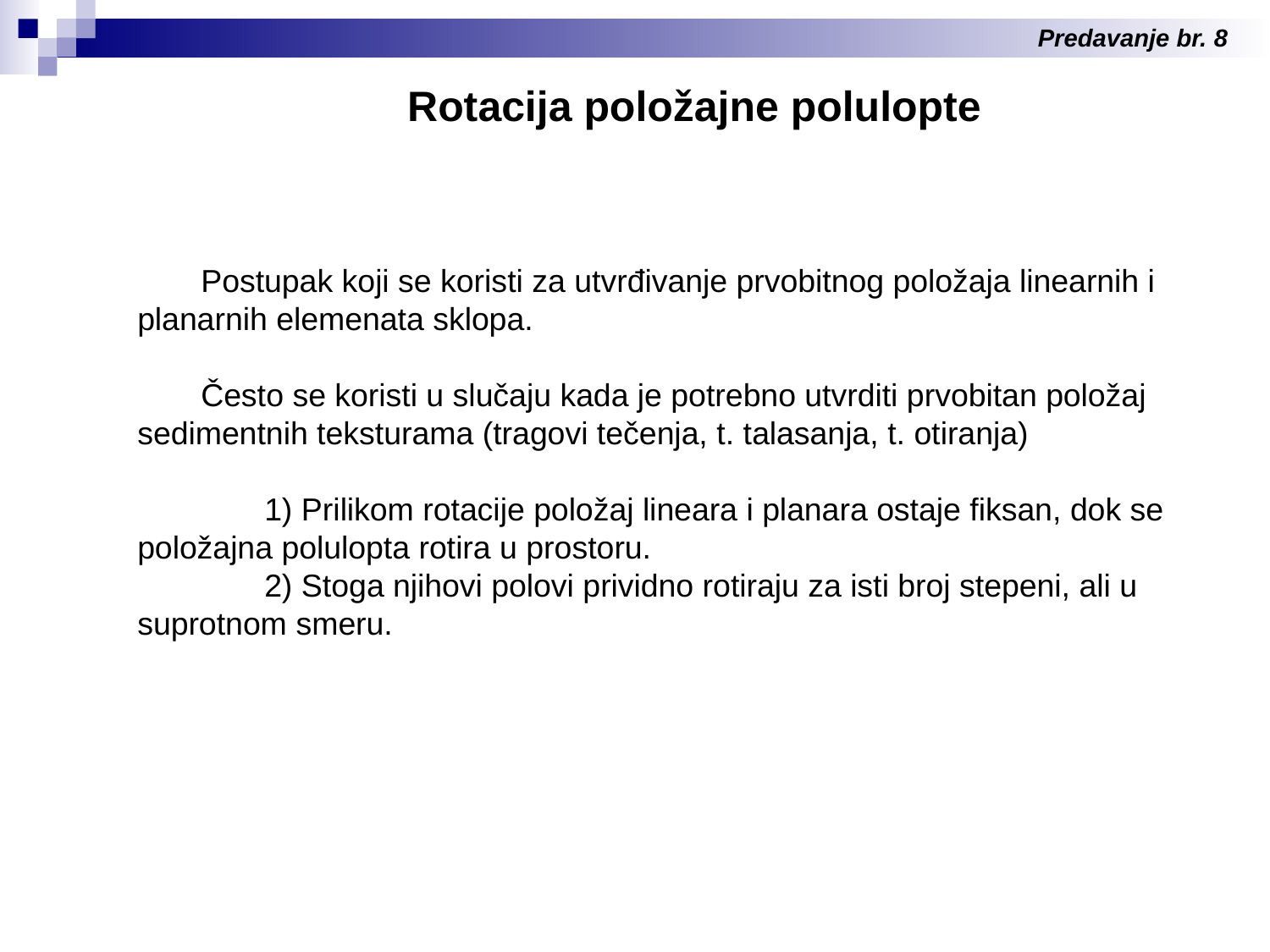

Predavanje br. 8
Rotacija položajne polulopte
Postupak koji se koristi za utvrđivanje prvobitnog položaja linearnih i planarnih elemenata sklopa.

Često se koristi u slučaju kada je potrebno utvrditi prvobitan položaj sedimentnih teksturama (tragovi tečenja, t. talasanja, t. otiranja)

	1) Prilikom rotacije položaj lineara i planara ostaje fiksan, dok se položajna polulopta rotira u prostoru.
	2) Stoga njihovi polovi prividno rotiraju za isti broj stepeni, ali u suprotnom smeru.